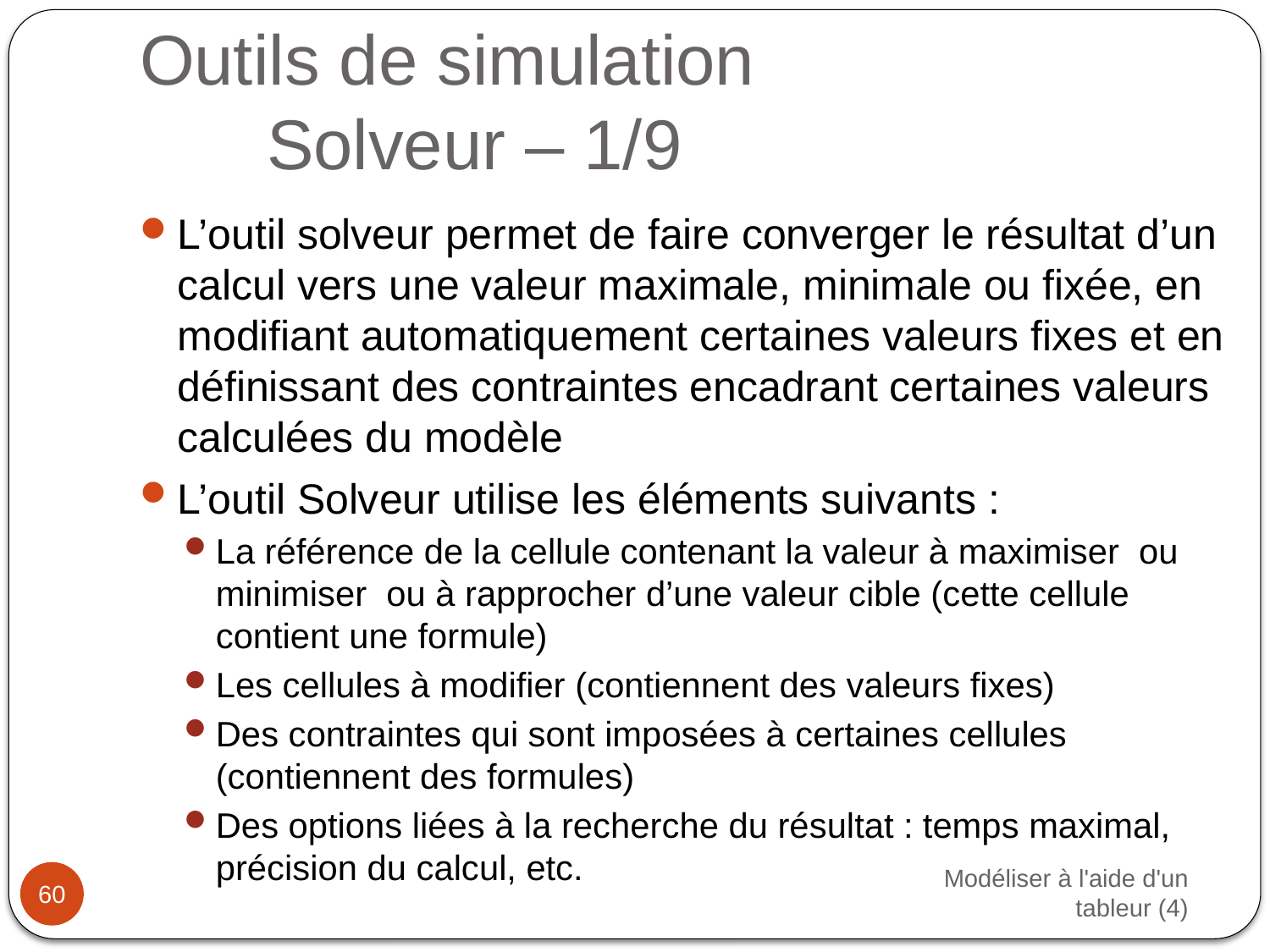

# Outils de simulation Solveur – 1/9
L’outil solveur permet de faire converger le résultat d’un calcul vers une valeur maximale, minimale ou fixée, en modifiant automatiquement certaines valeurs fixes et en définissant des contraintes encadrant certaines valeurs calculées du modèle
L’outil Solveur utilise les éléments suivants :
La référence de la cellule contenant la valeur à maximiser  ou minimiser  ou à rapprocher d’une valeur cible (cette cellule contient une formule)
Les cellules à modifier (contiennent des valeurs fixes)
Des contraintes qui sont imposées à certaines cellules (contiennent des formules)
Des options liées à la recherche du résultat : temps maximal, précision du calcul, etc.

Modéliser à l'aide d'un tableur (4)
60